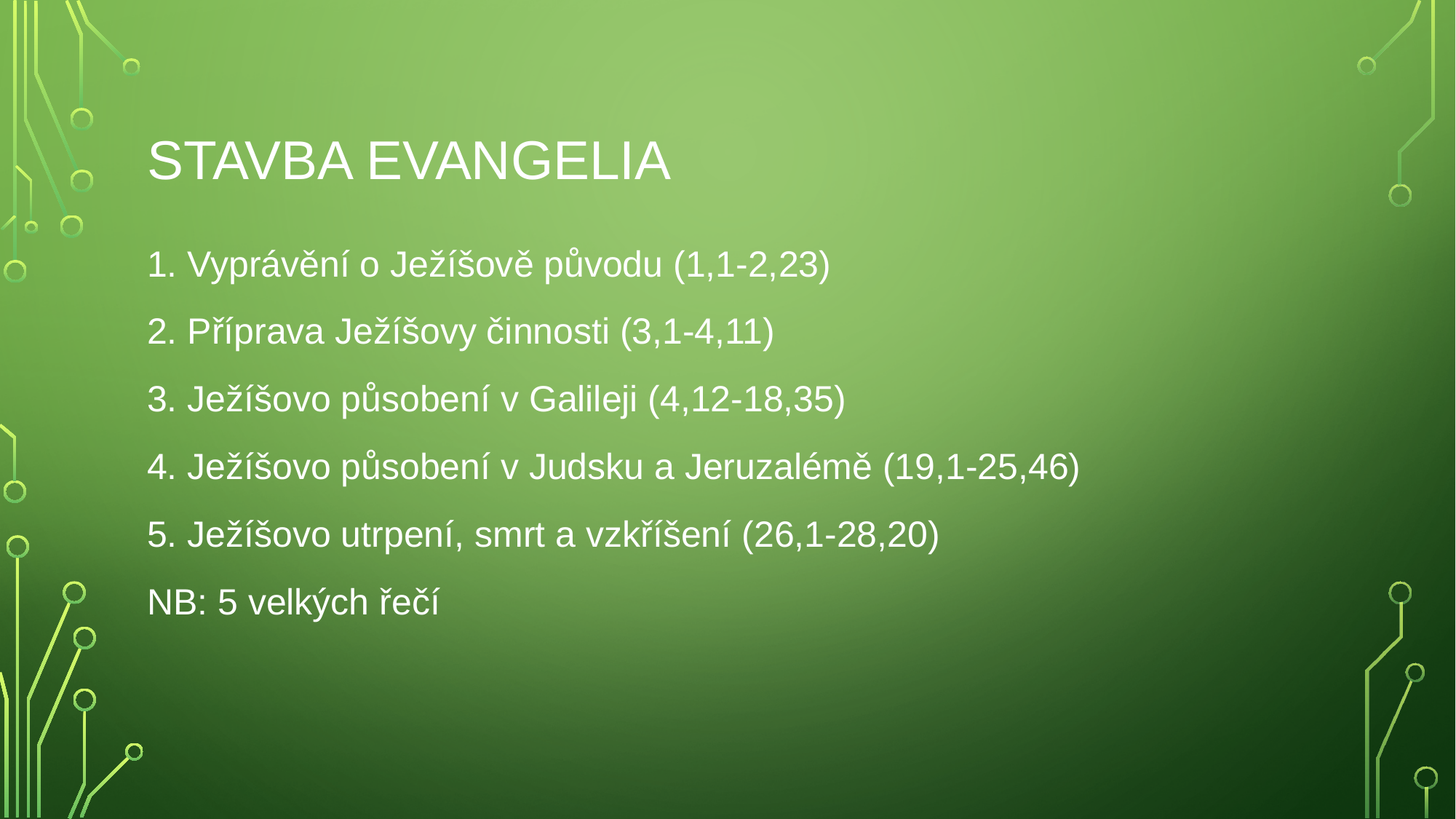

# Stavba evangelia
1. Vyprávění o Ježíšově původu (1,1-2,23)
2. Příprava Ježíšovy činnosti (3,1-4,11)
3. Ježíšovo působení v Galileji (4,12-18,35)
4. Ježíšovo působení v Judsku a Jeruzalémě (19,1-25,46)
5. Ježíšovo utrpení, smrt a vzkříšení (26,1-28,20)
NB: 5 velkých řečí